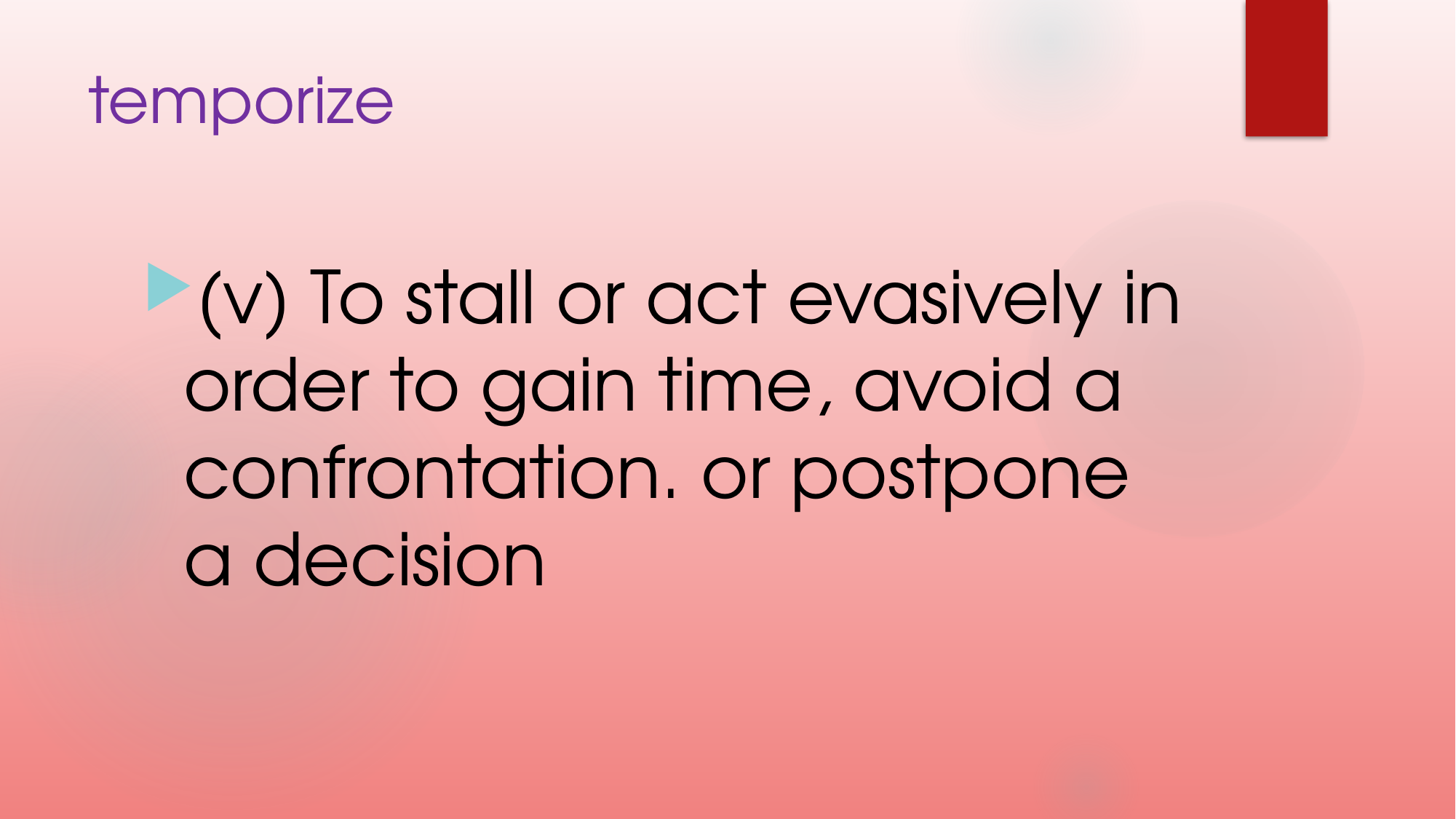

# temporize
(v) To stall or act evasively in order to gain time, avoid a confrontation. or postpone a decision